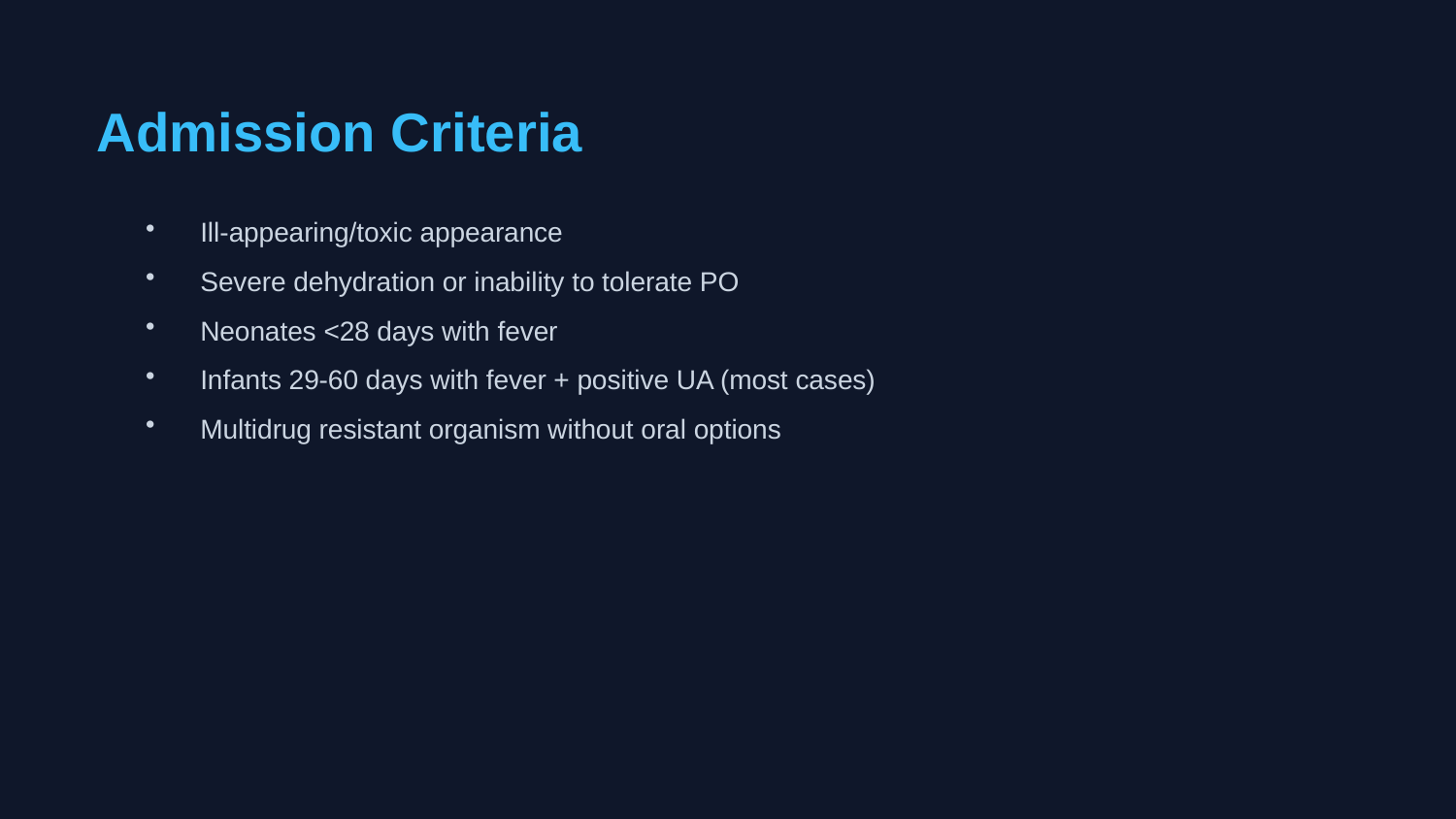

Admission Criteria
Ill-appearing/toxic appearance
Severe dehydration or inability to tolerate PO
Neonates <28 days with fever
Infants 29-60 days with fever + positive UA (most cases)
Multidrug resistant organism without oral options